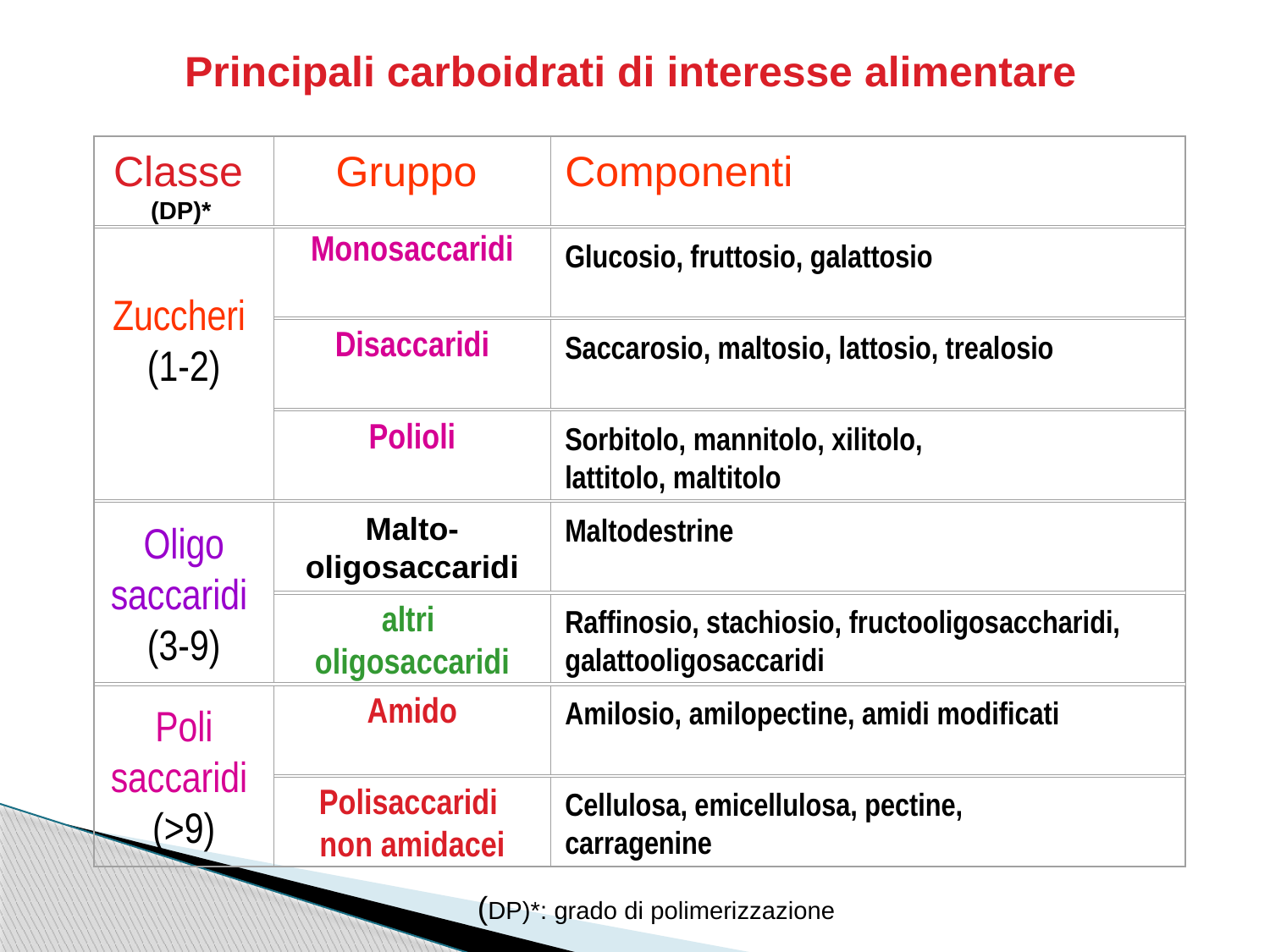

# Principali carboidrati di interesse alimentare

Classe
(DP)*

Gruppo

Componenti

Zuccheri
(1-2)

Monosaccaridi

Glucosio, fruttosio, galattosio

Disaccaridi

Saccarosio, maltosio, lattosio, trealosio

Polioli

Sorbitolo, mannitolo, xilitolo,
lattitolo, maltitolo

Oligo
saccaridi
(3-9)

Malto-
oligosaccaridi

Maltodestrine

altri
oligosaccaridi

Raffinosio, stachiosio, fructooligosaccharidi,
galattooligosaccaridi

Poli
saccaridi
(>9)

Amido

Amilosio, amilopectine, amidi modificati

Polisaccaridi
non amidacei

Cellulosa, emicellulosa, pectine,
carragenine

(DP)*: grado di polimerizzazione